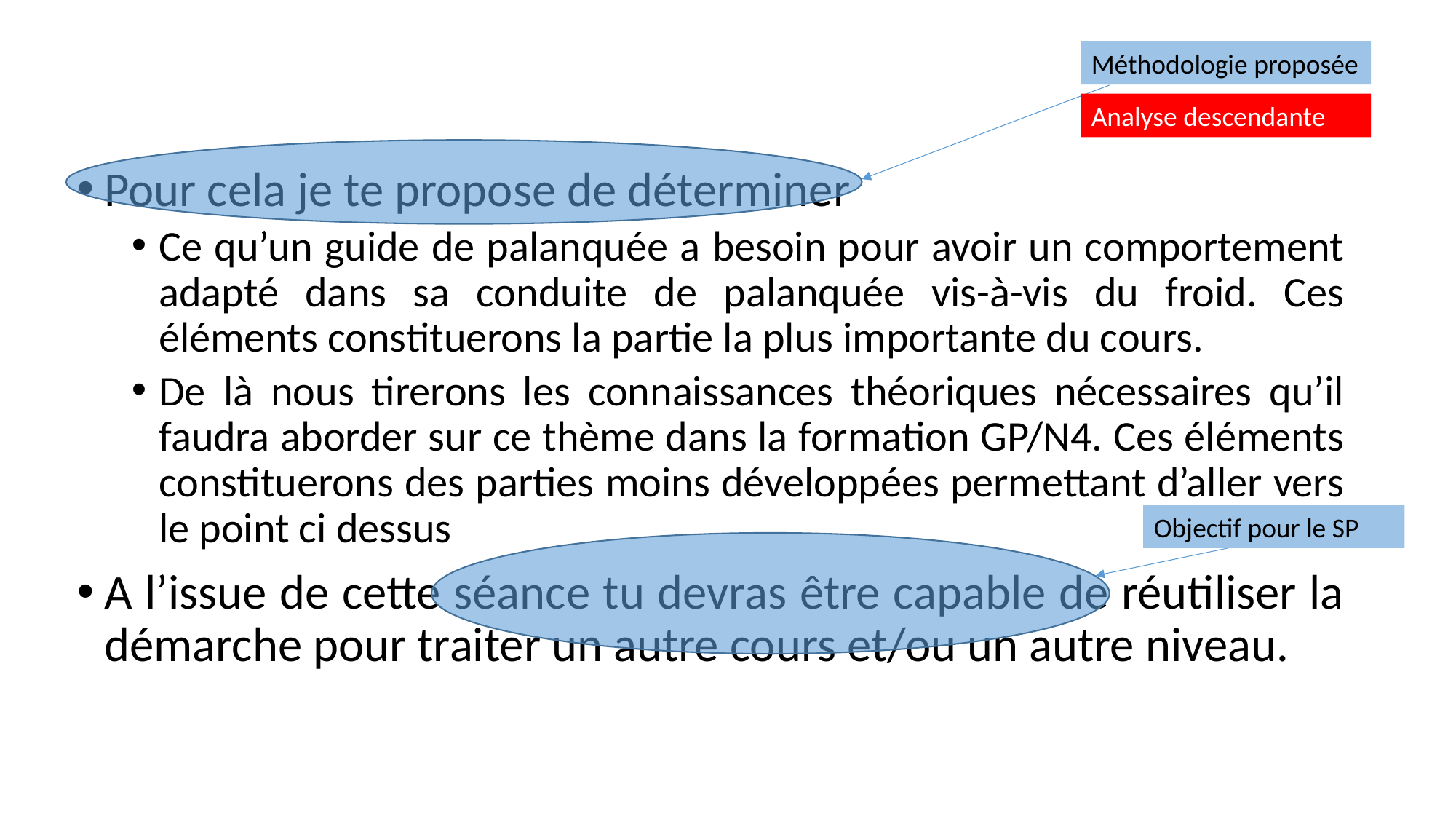

Méthodologie proposée

Pour cela je te propose de déterminer
Ce qu’un guide de palanquée a besoin pour avoir un comportement adapté dans sa conduite de palanquée vis-à-vis du froid. Ces éléments constituerons la partie la plus importante du cours.
De là nous tirerons les connaissances théoriques nécessaires qu’il faudra aborder sur ce thème dans la formation GP/N4. Ces éléments constituerons des parties moins développées permettant d’aller vers le point ci dessus
A l’issue de cette séance tu devras être capable de réutiliser la démarche pour traiter un autre cours et/ou un autre niveau.
Analyse descendante

Objectif pour le SP